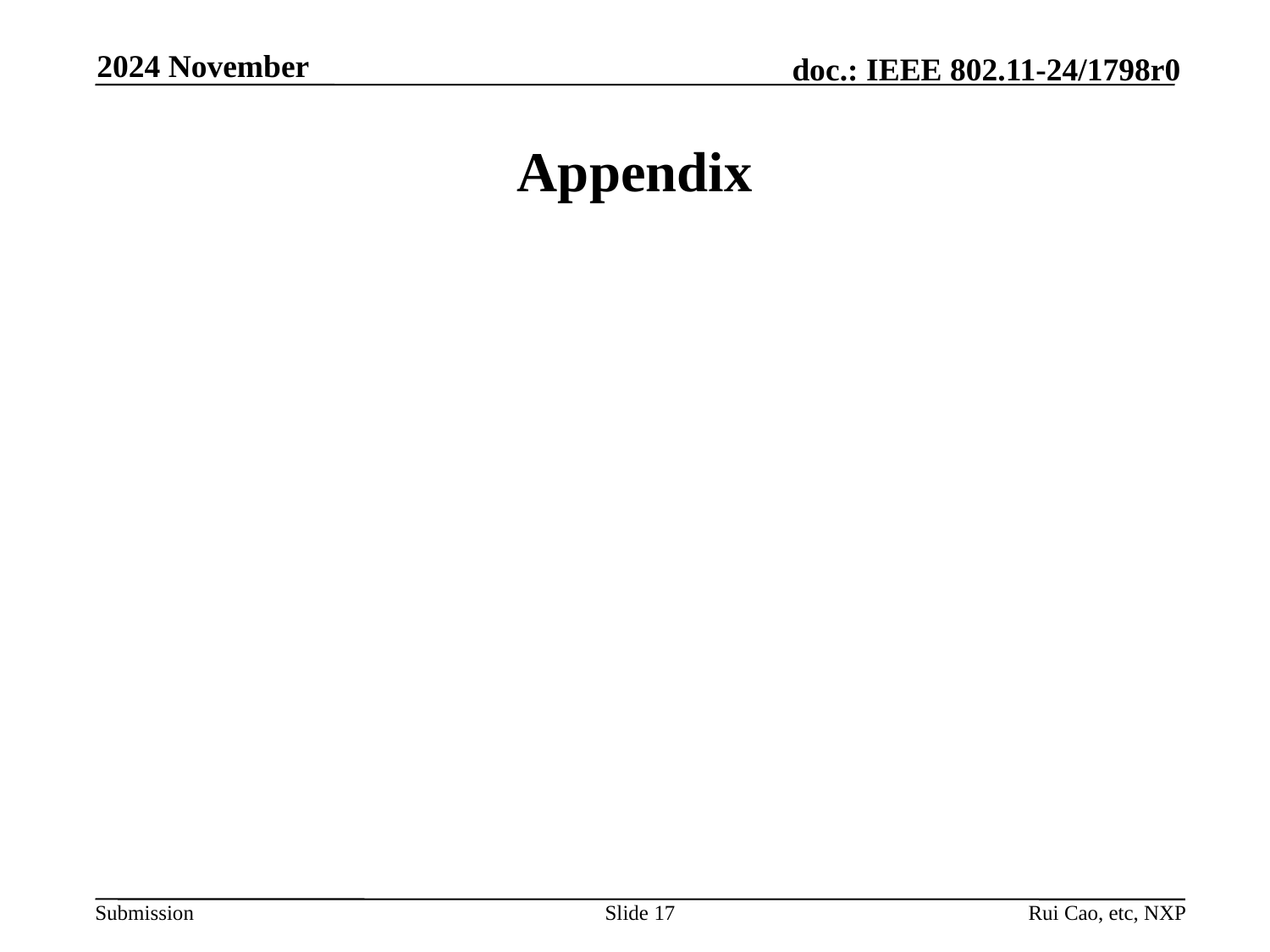

2024 November
# Appendix

Slide 17
Rui Cao, etc, NXP